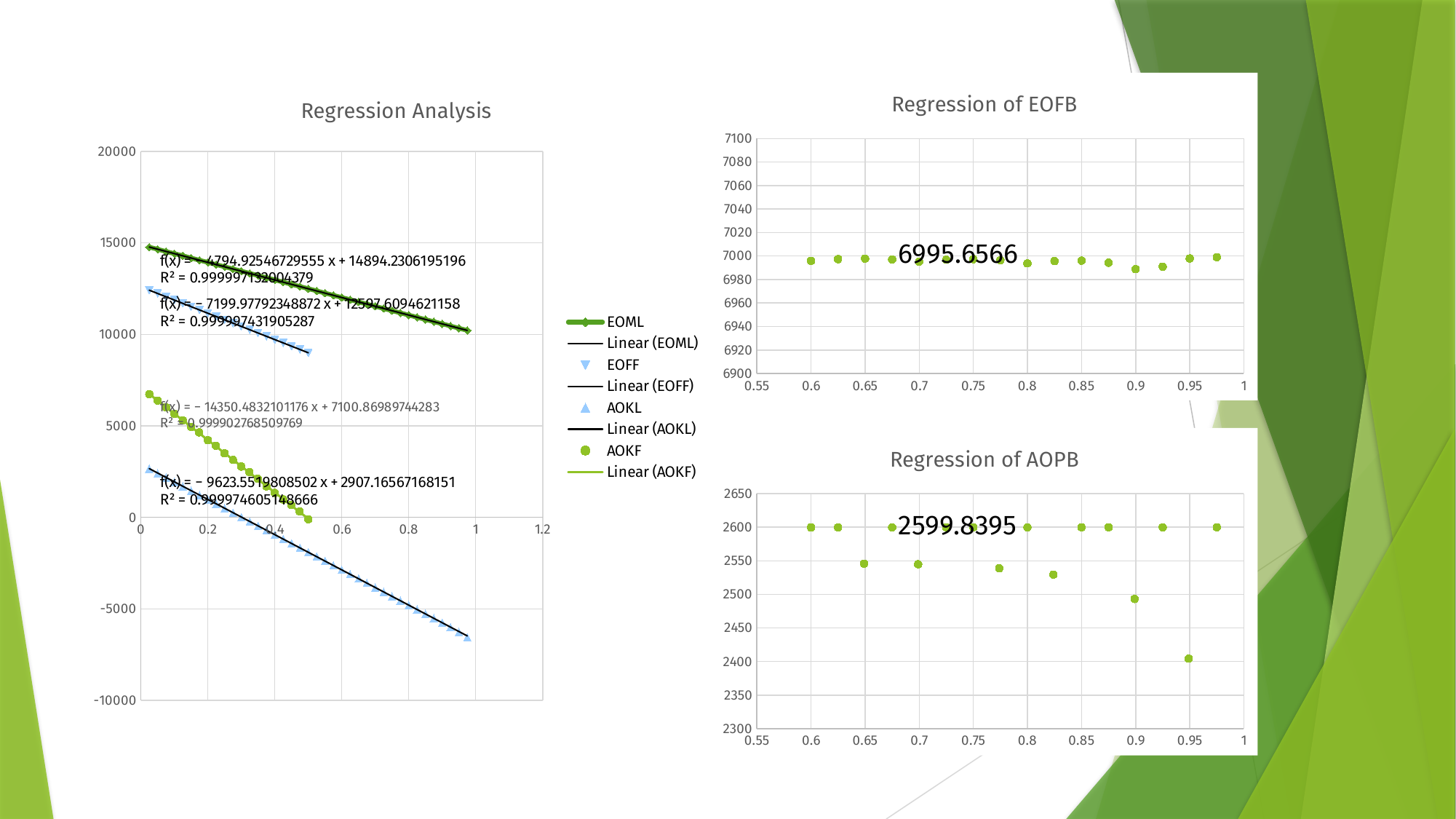

#

### Chart: Regression Analysis

| Category |  |  |  |  |
|---|---|---|---|---|

### Chart: Regression of EOFB

| Category |  |
|---|---|
6995.6566

### Chart: Regression of AOPB

| Category |  |
|---|---|
2599.8395